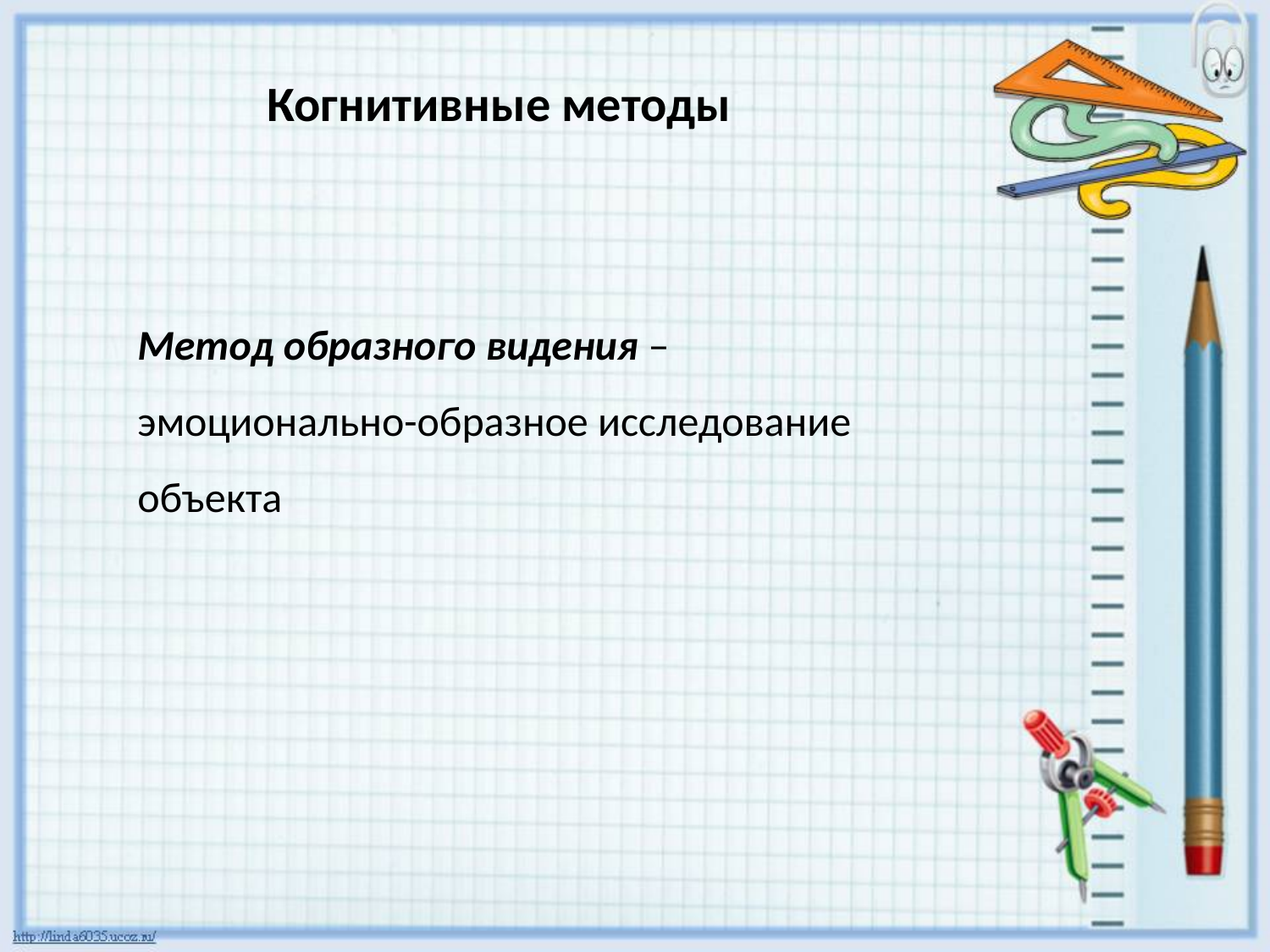

Когнитивные методы
Метод образного видения –
эмоционально-образное исследование объекта